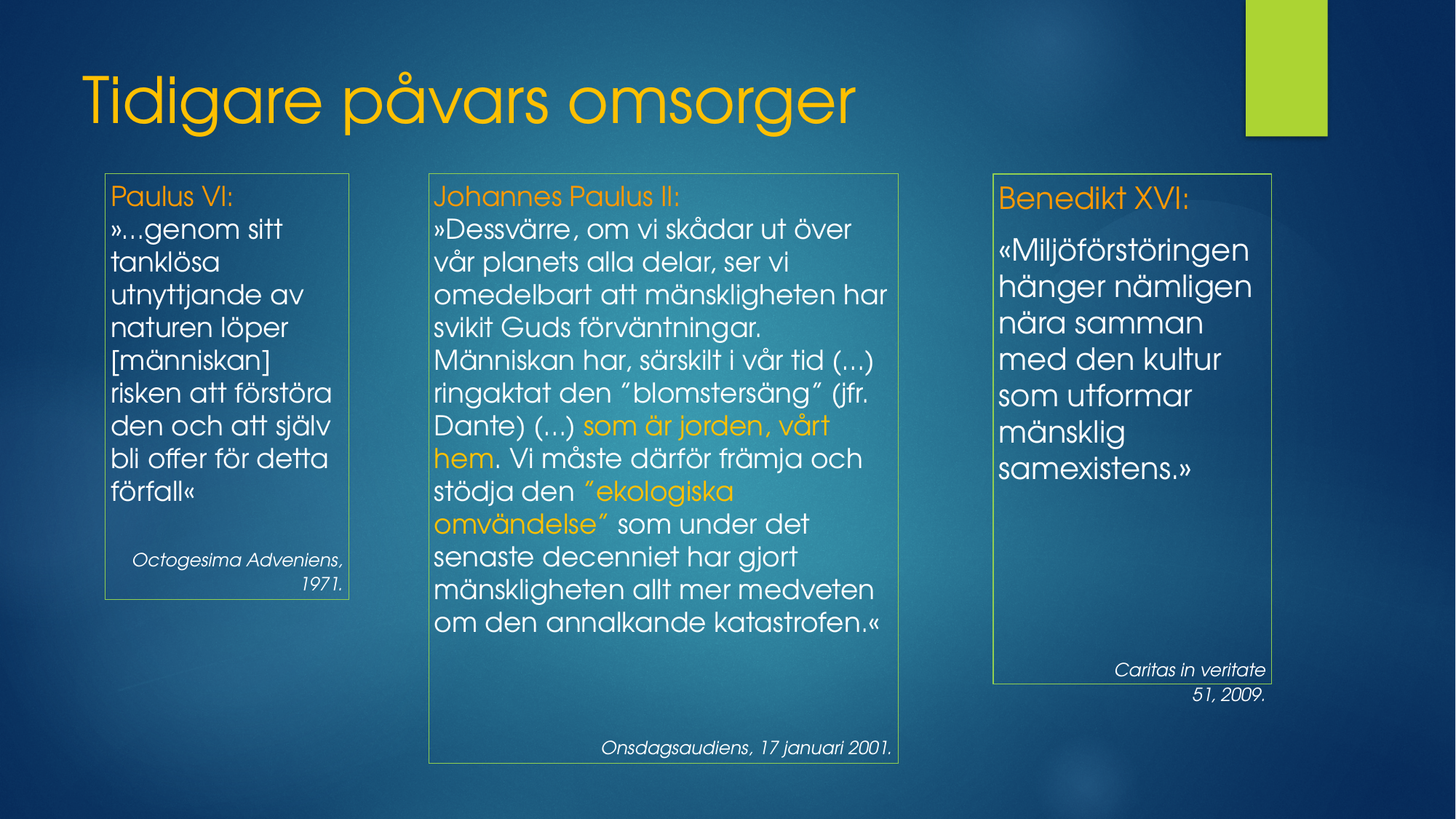

# Tidigare påvars omsorger
Paulus VI:
»…genom sitt tanklösa utnyttjande av naturen löper [människan] risken att förstöra den och att själv bli offer för detta förfall«

 Octogesima Adveniens, 1971.
Benedikt XVI:
«Miljöförstöringen hänger nämligen nära samman med den kultur som utformar mänsklig samexistens.»
									Caritas in veritate 51, 2009.
Johannes Paulus II:
»Dessvärre, om vi skådar ut över vår planets alla delar, ser vi omedelbart att mänskligheten har svikit Guds förväntningar. Människan har, särskilt i vår tid (…) ringaktat den ”blomstersäng” (jfr. Dante) (…) som är jorden, vårt hem. Vi måste därför främja och stödja den ”ekologiska omvändelse” som under det senaste decenniet har gjort mänskligheten allt mer medveten om den annalkande katastrofen.«
											Onsdagsaudiens, 17 januari 2001.